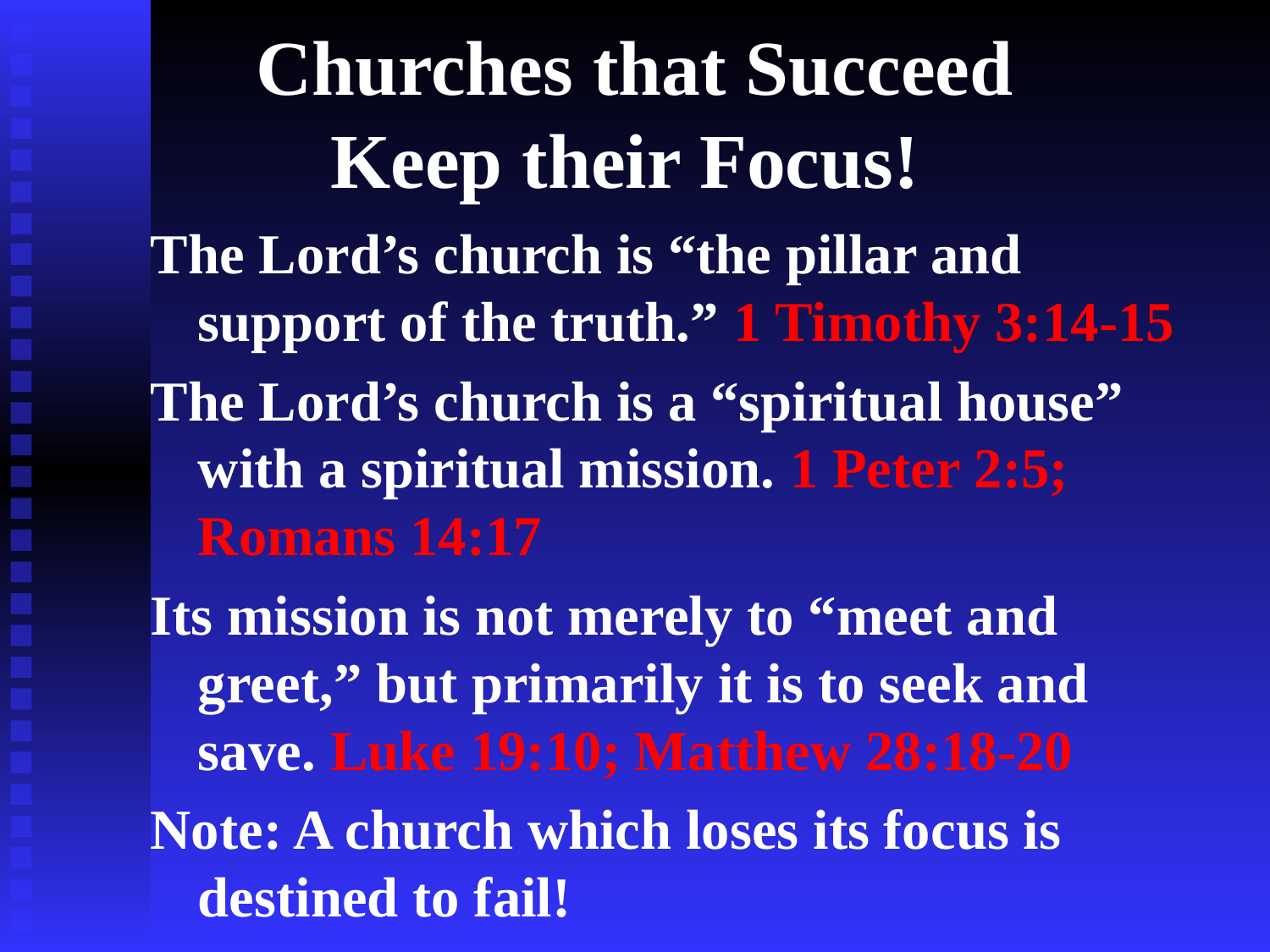

# Churches that Succeed Keep their Focus!
The Lord’s church is “the pillar and support of the truth.” 1 Timothy 3:14-15
The Lord’s church is a “spiritual house” with a spiritual mission. 1 Peter 2:5; Romans 14:17
Its mission is not merely to “meet and greet,” but primarily it is to seek and save. Luke 19:10; Matthew 28:18-20
Note: A church which loses its focus is destined to fail!